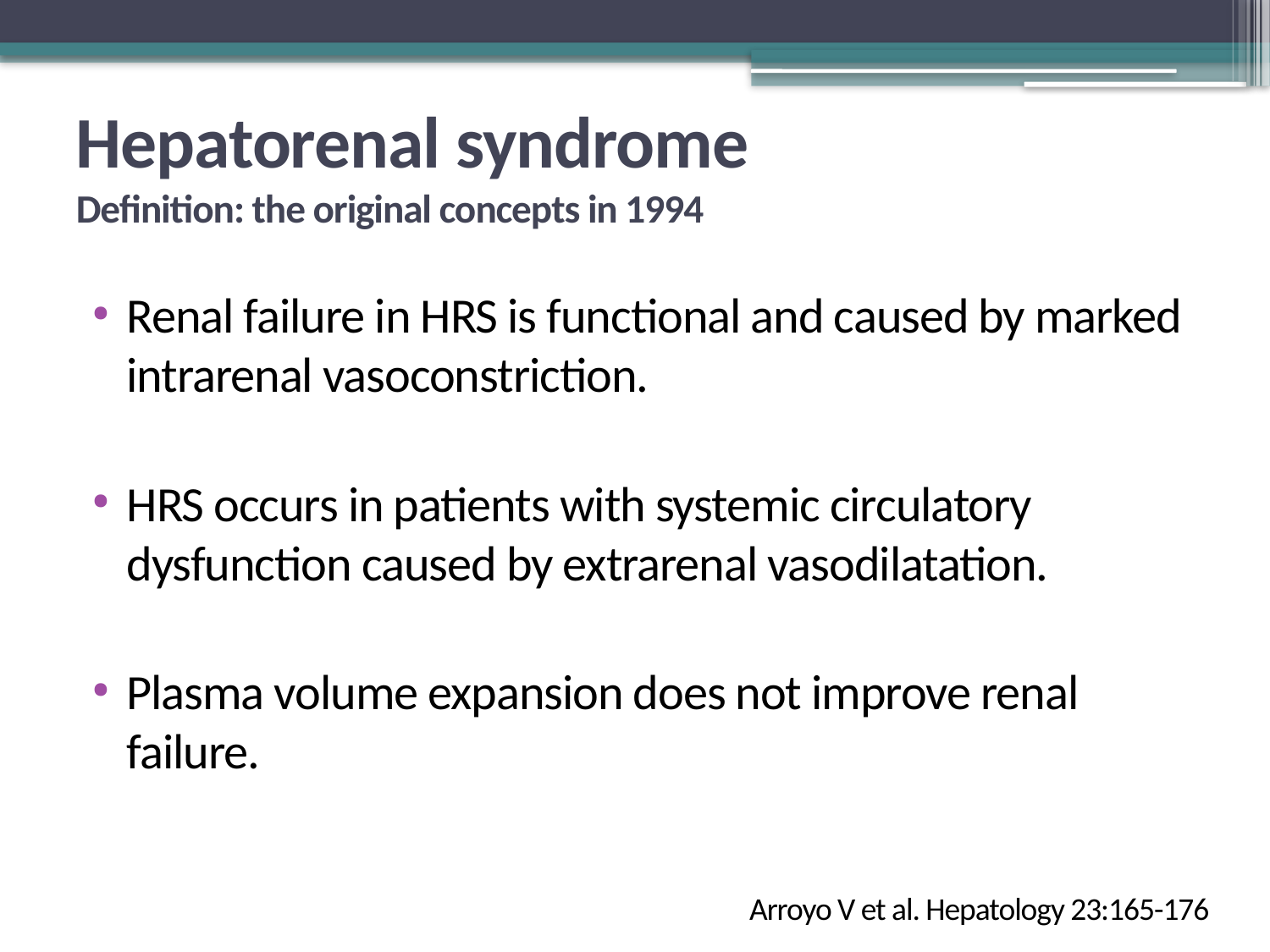

# Hepatorenal syndrome Definition: the original concepts in 1994
Renal failure in HRS is functional and caused by marked intrarenal vasoconstriction.

HRS occurs in patients with systemic circulatory dysfunction caused by extrarenal vasodilatation.

Plasma volume expansion does not improve renal failure.
Arroyo V et al. Hepatology 23:165-176